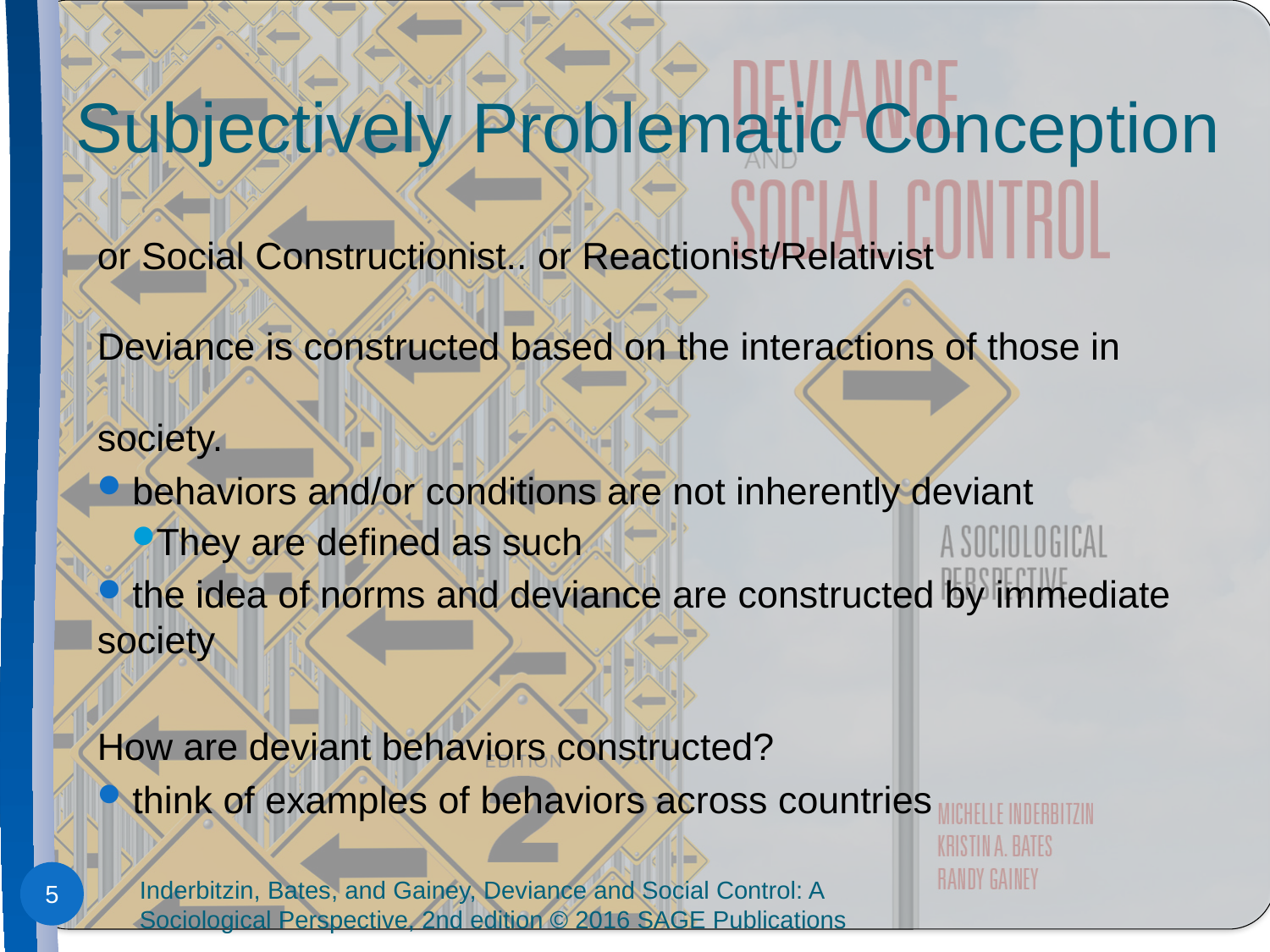

# Subjectively Problematic Conception
or Social Constructionist.. or Reactionist/Relativist
Deviance is constructed based on the interactions of those in society.
 behaviors and/or conditions are not inherently deviant
They are defined as such
 the idea of norms and deviance are constructed by immediate society

How are deviant behaviors constructed?
 think of examples of behaviors across countries

Inderbitzin, Bates, and Gainey, Deviance and Social Control: A Sociological Perspective, 2nd edition © 2016 SAGE Publications
5